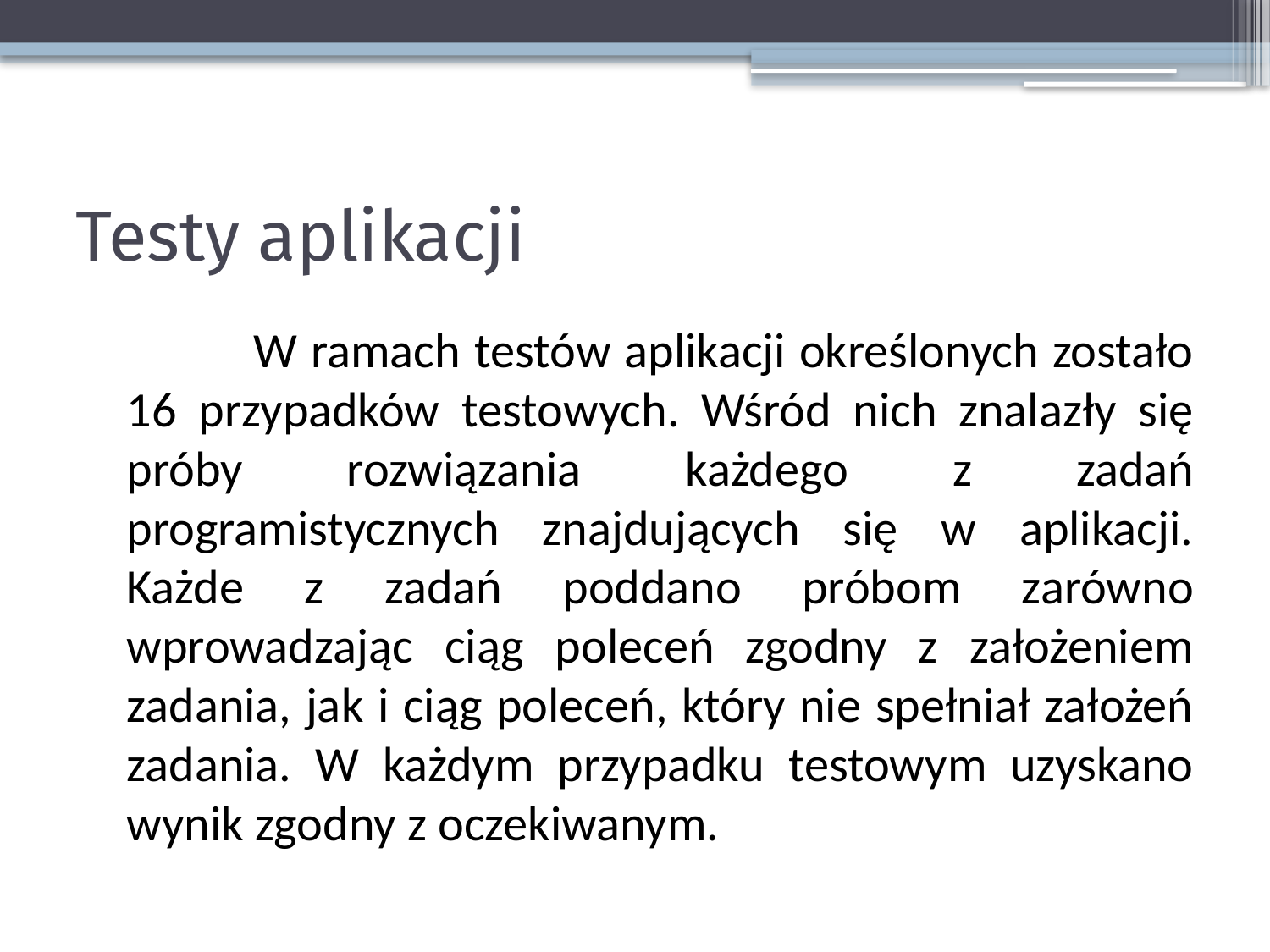

# Testy aplikacji
		W ramach testów aplikacji określonych zostało 16 przypadków testowych. Wśród nich znalazły się próby rozwiązania każdego z zadań programistycznych znajdujących się w aplikacji. Każde z zadań poddano próbom zarówno wprowadzając ciąg poleceń zgodny z założeniem zadania, jak i ciąg poleceń, który nie spełniał założeń zadania. W każdym przypadku testowym uzyskano wynik zgodny z oczekiwanym.